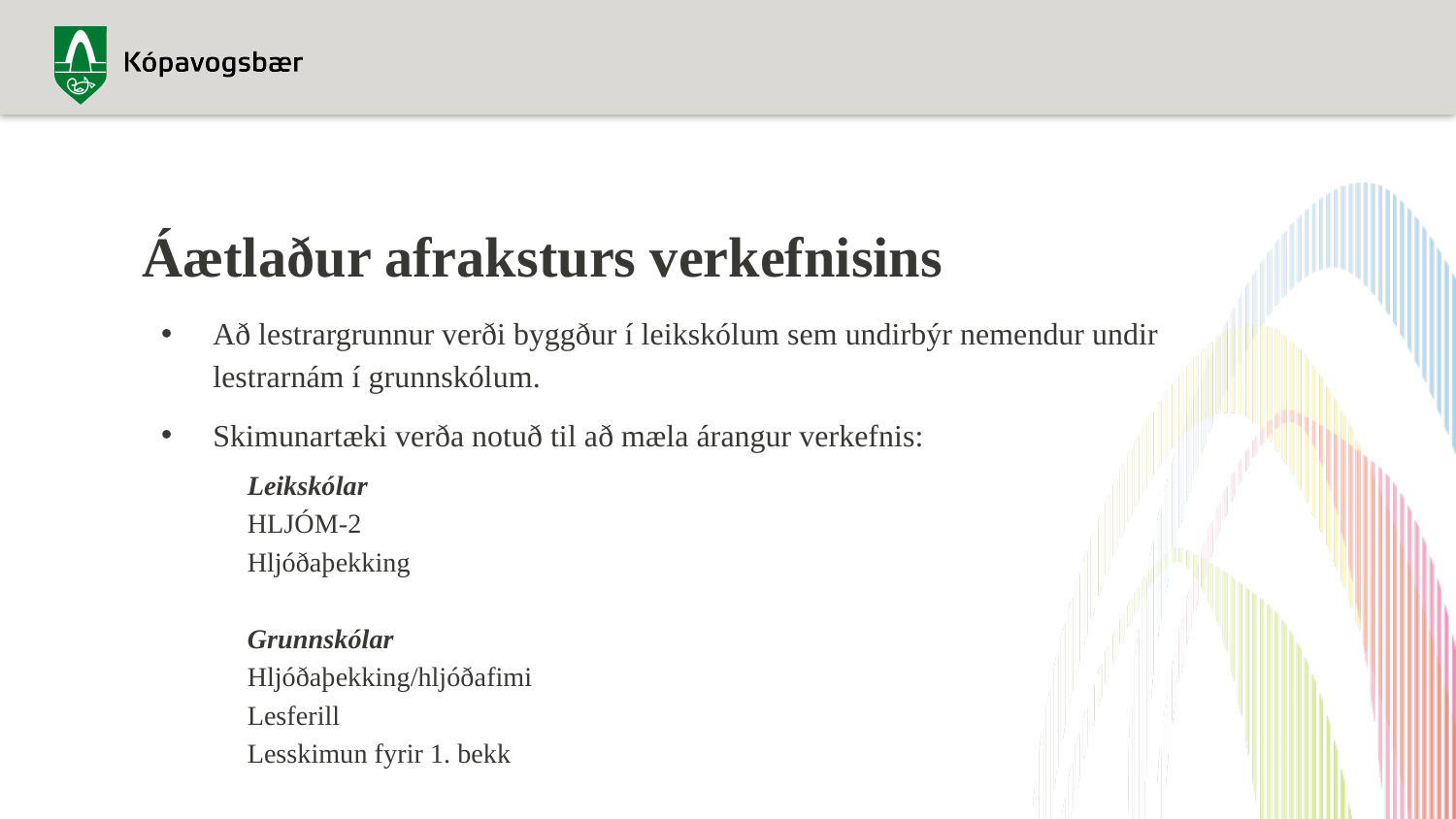

# Áætlaður afraksturs verkefnisins
Að lestrargrunnur verði byggður í leikskólum sem undirbýr nemendur undir lestrarnám í grunnskólum.
Skimunartæki verða notuð til að mæla árangur verkefnis:
	Leikskólar
 		HLJÓM-2
		Hljóðaþekking

	Grunnskólar
		Hljóðaþekking/hljóðafimi
		Lesferill
		Lesskimun fyrir 1. bekk